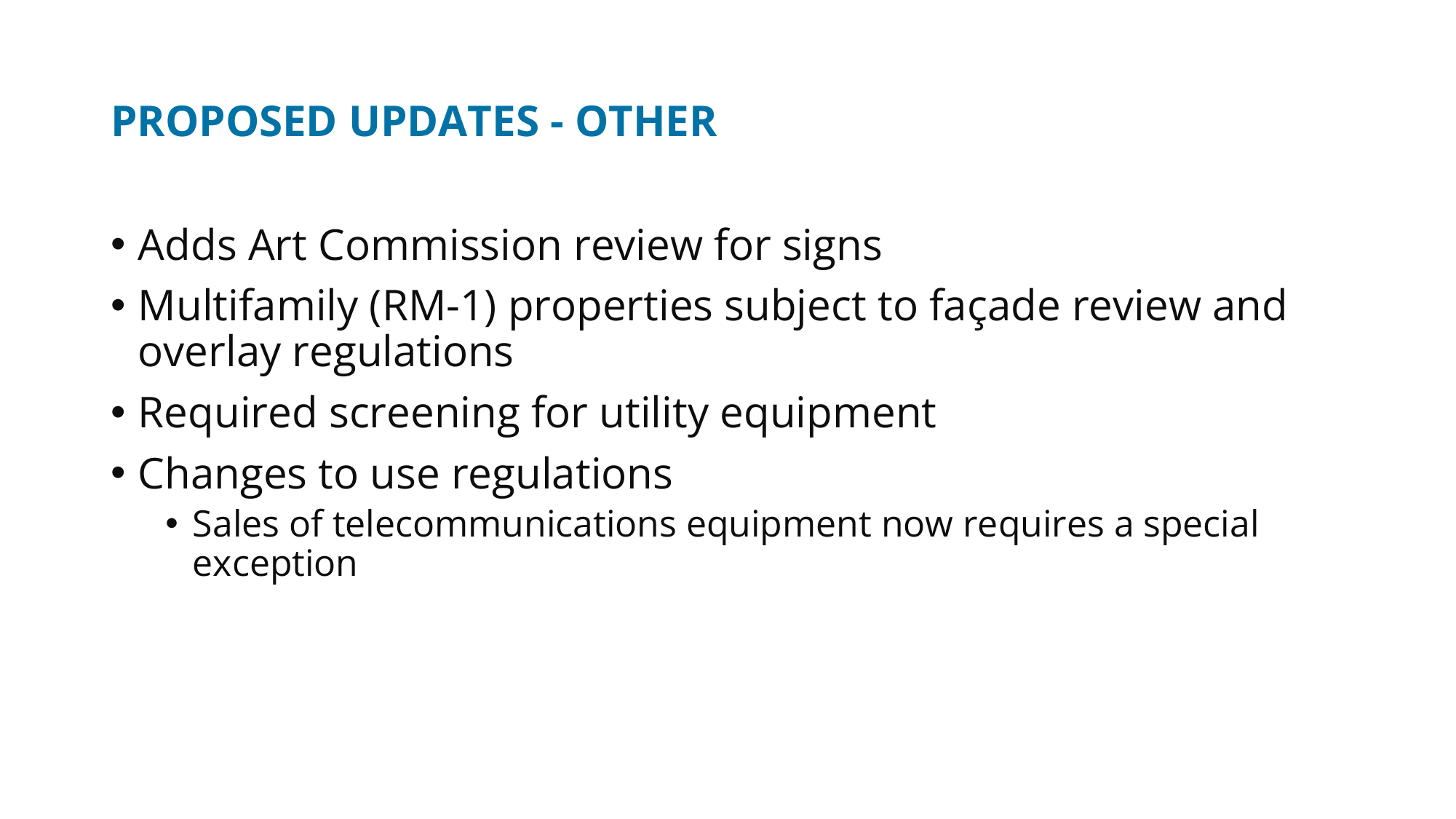

# PROPOSED UPDATES - OTHER
Adds Art Commission review for signs
Multifamily (RM-1) properties subject to façade review and overlay regulations
Required screening for utility equipment
Changes to use regulations
Sales of telecommunications equipment now requires a special exception